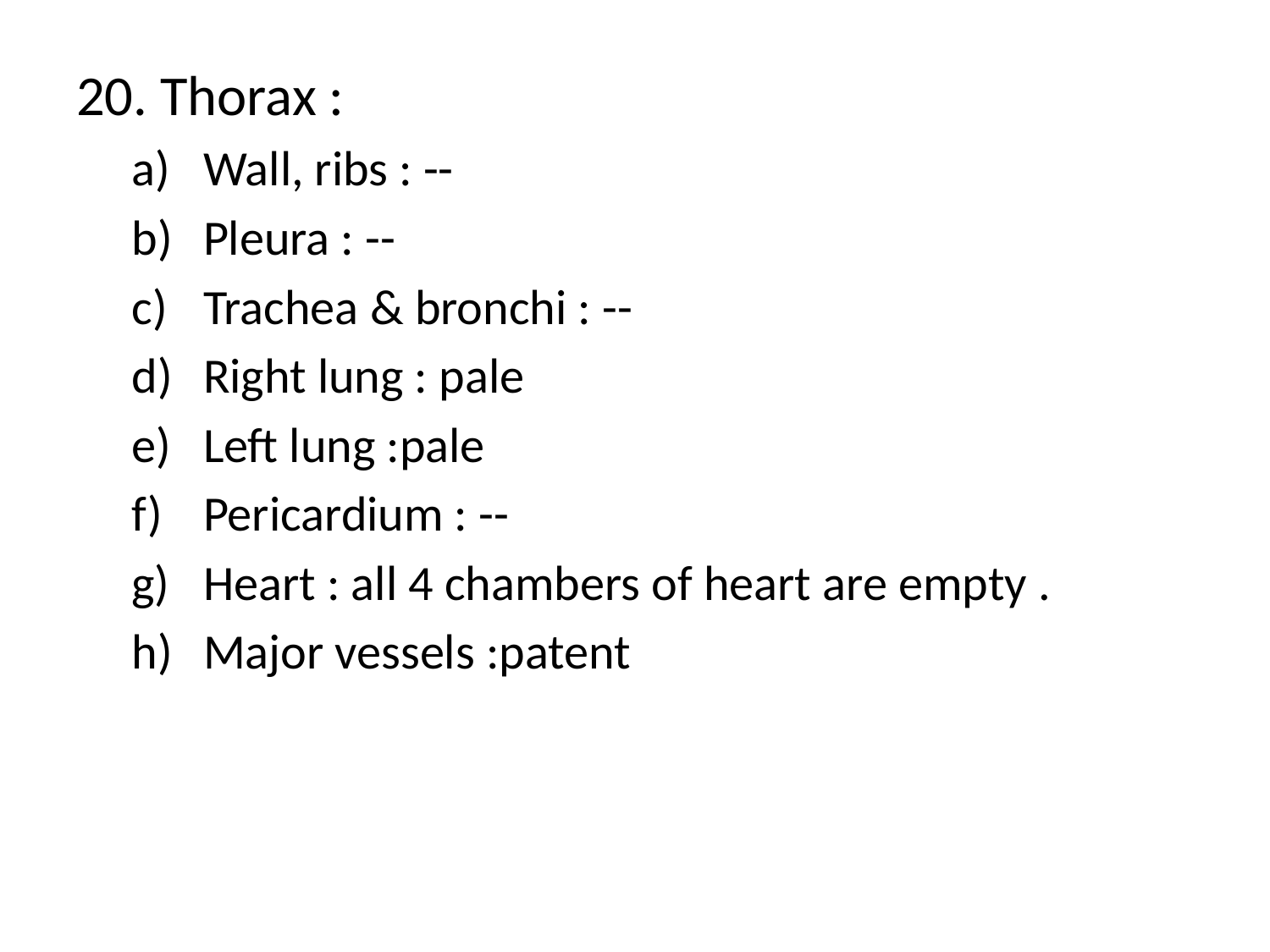

20. Thorax :
Wall, ribs : --
Pleura : --
Trachea & bronchi : --
Right lung : pale
Left lung :pale
Pericardium : --
Heart : all 4 chambers of heart are empty .
Major vessels :patent